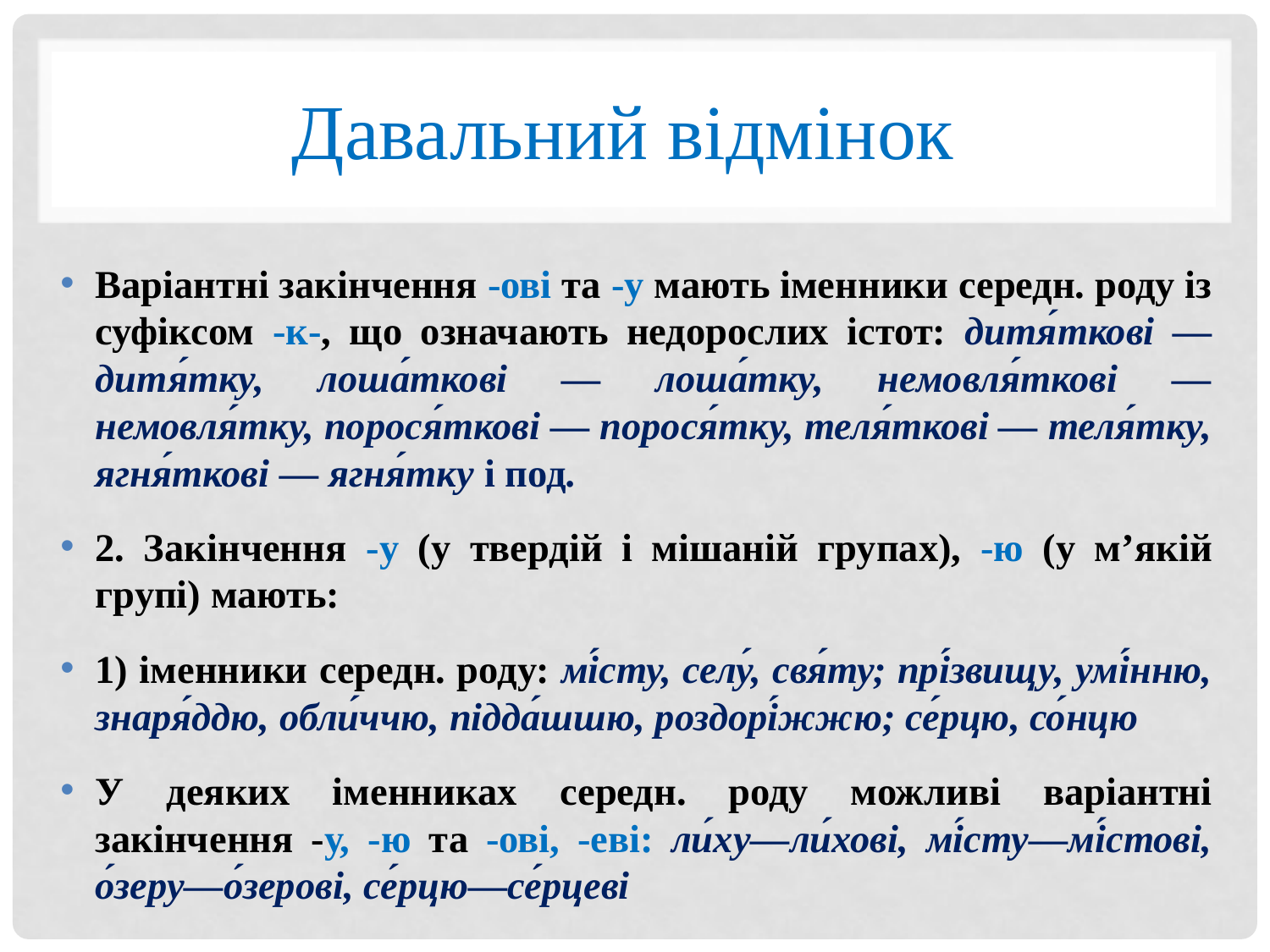

# Давальний відмінок
Варіантні закінчення -ові та -у мають іменники середн. роду із суфіксом -к-, що означають недорослих істот: дитя́ткові — дитя́тку, лоша́ткові — лоша́тку, немовля́ткові — немовля́тку, порося́ткові — порося́тку, теля́ткові — теля́тку, ягня́ткові — ягня́тку і под.
2. Закінчення -у (у твердій і мішаній групах), -ю (у м’якій групі) мають:
1) іменники середн. роду: мі́сту, селу́, свя́ту; прі́звищу, умі́нню, знаря́ддю, обли́ччю, підда́шшю, роздорі́жжю; се́рцю, со́нцю
У деяких іменниках середн. роду можливі варіантні закінчення -у, -ю та -ові, -еві: ли́ху—ли́хові, мі́сту—мі́стові, о́зеру—о́зерові, се́рцю—се́рцеві